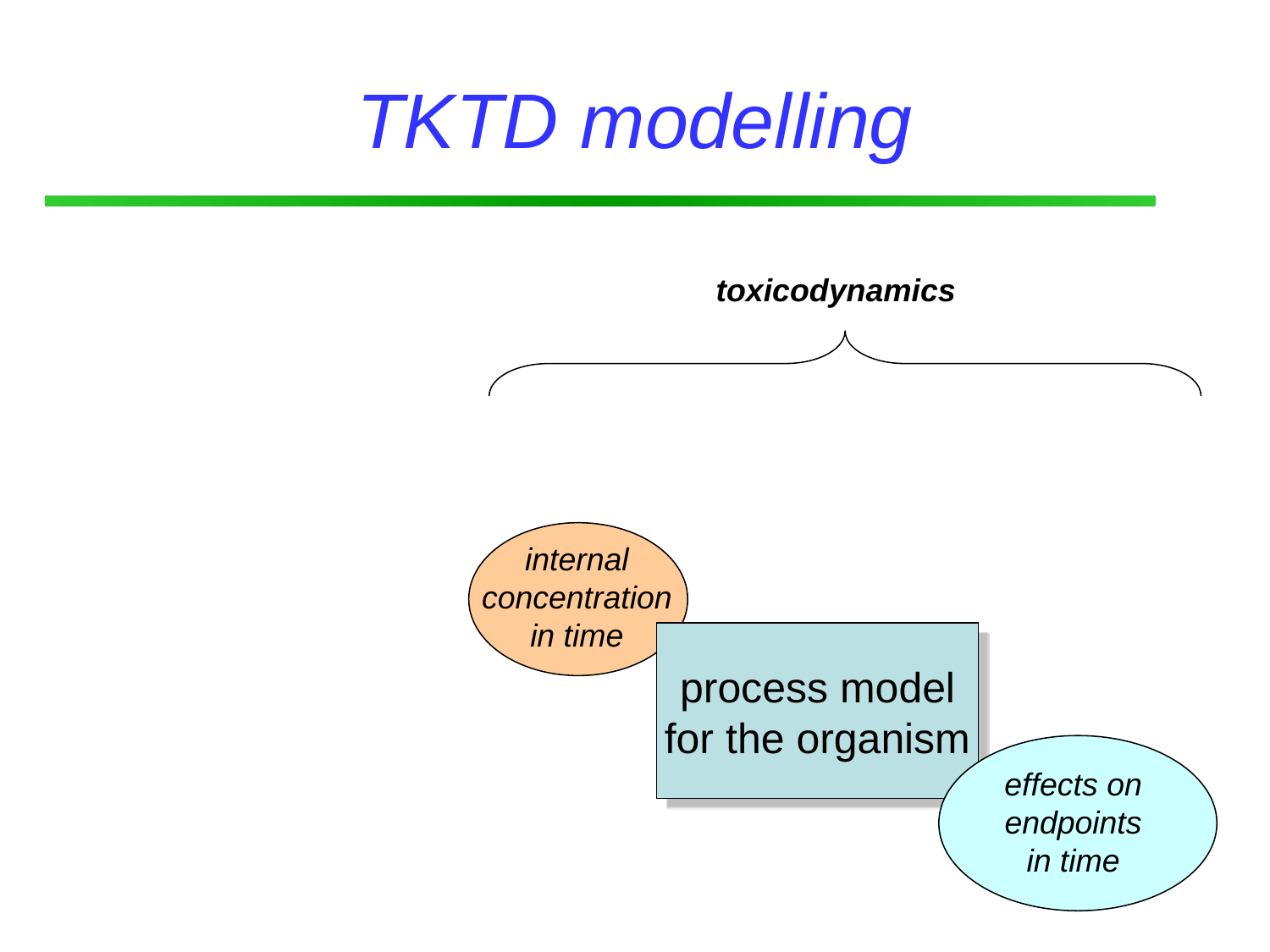

# TKTD modelling

toxicodynamics

internal
concentration
in time
process model
for the organism

effects on
endpoints
in time